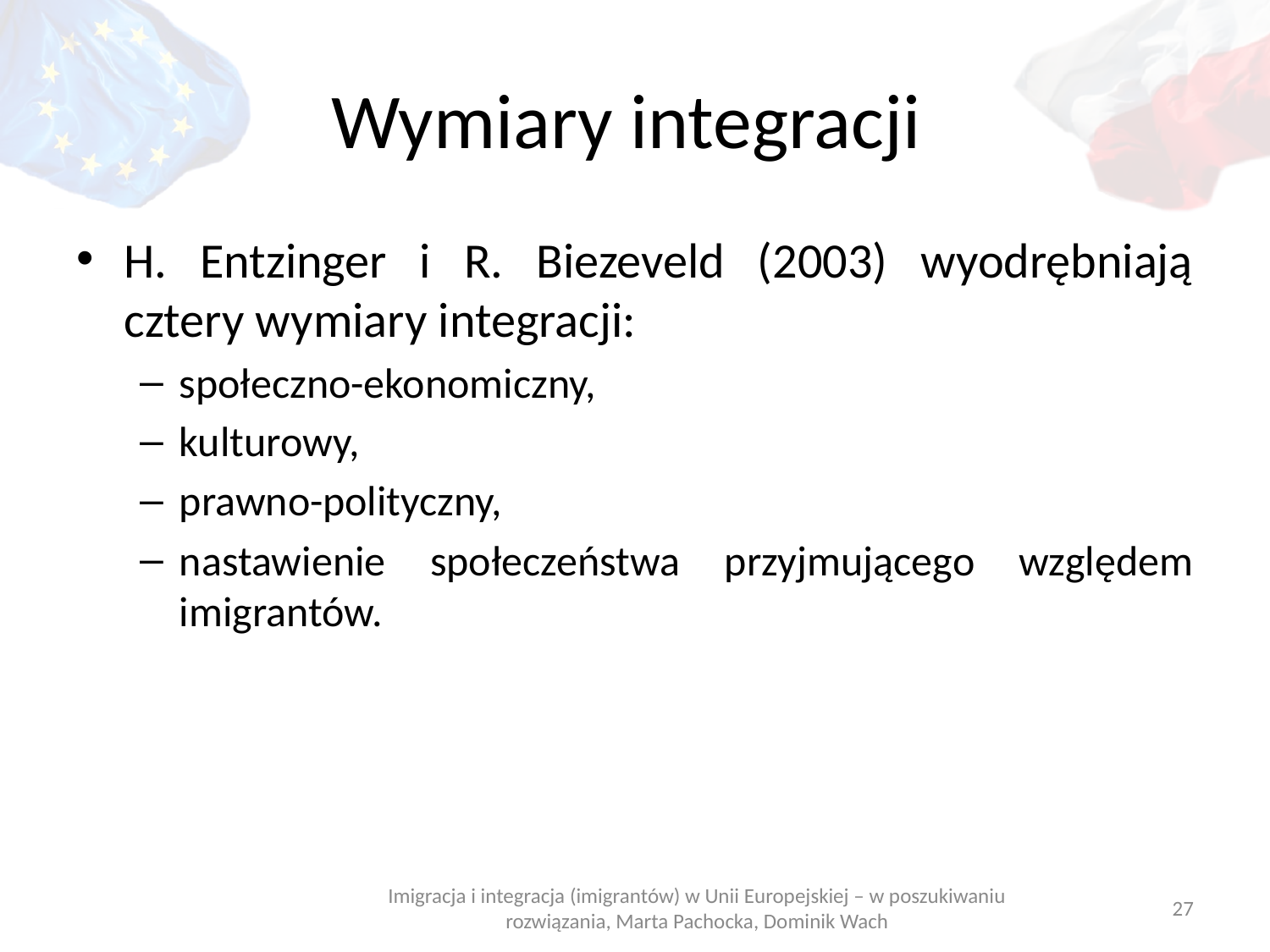

# Wymiary integracji
H. Entzinger i R. Biezeveld (2003) wyodrębniają cztery wymiary integracji:
społeczno-ekonomiczny,
kulturowy,
prawno-polityczny,
nastawienie społeczeństwa przyjmującego względem imigrantów.

Imigracja i integracja (imigrantów) w Unii Europejskiej – w poszukiwaniu rozwiązania, Marta Pachocka, Dominik Wach
27